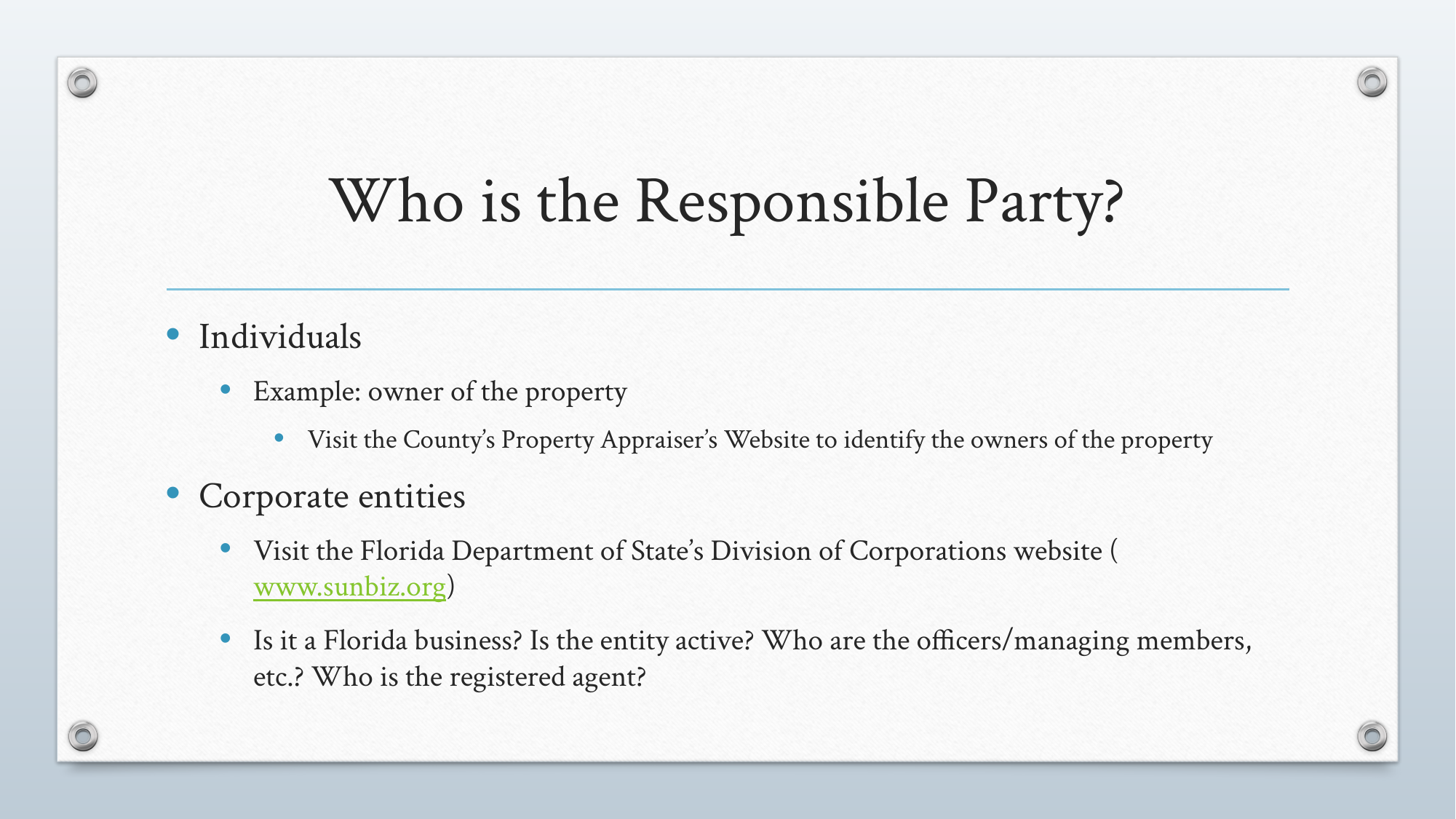

# Who is the Responsible Party?
Individuals
Example: owner of the property
Visit the County’s Property Appraiser’s Website to identify the owners of the property
Corporate entities
Visit the Florida Department of State’s Division of Corporations website (www.sunbiz.org)
Is it a Florida business? Is the entity active? Who are the officers/managing members, etc.? Who is the registered agent?